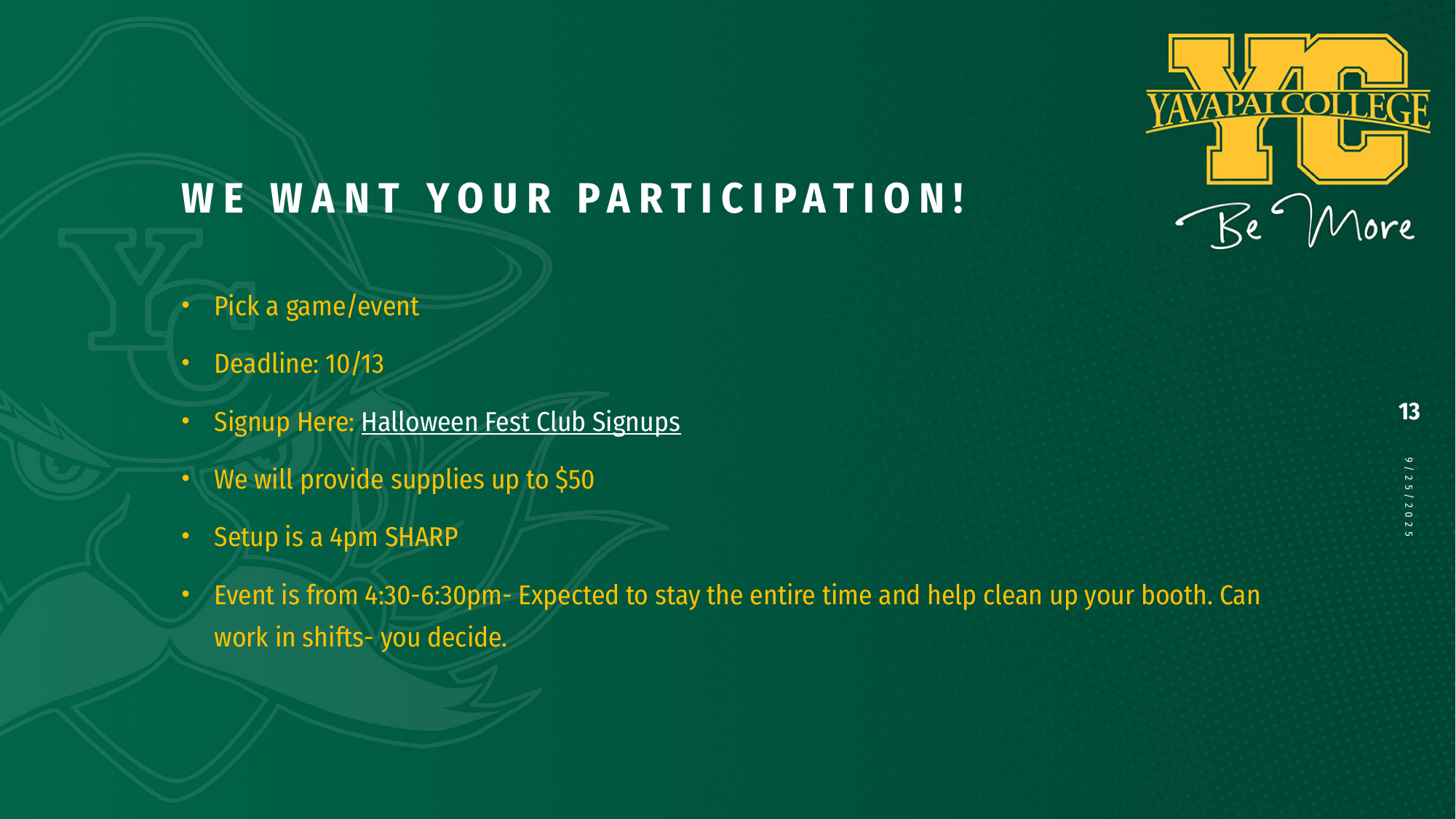

# We want your participation!

Pick a game/event
Deadline: 10/13
Signup Here: Halloween Fest Club Signups
We will provide supplies up to $50
Setup is a 4pm SHARP
Event is from 4:30-6:30pm- Expected to stay the entire time and help clean up your booth. Can work in shifts- you decide.

13
9/25/2025